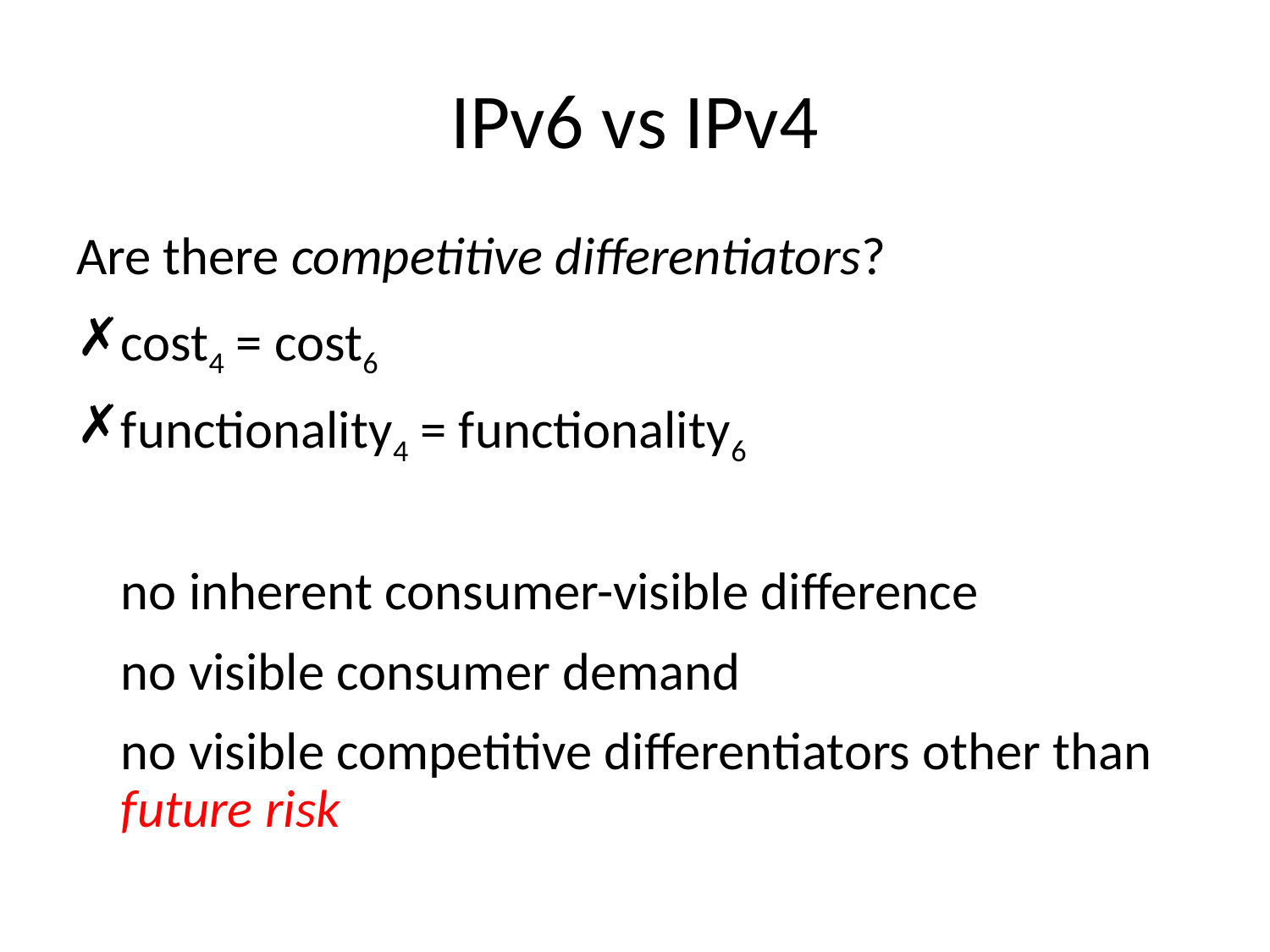

# IPv6 vs IPv4
Are there competitive differentiators?
	cost4 = cost6
	functionality4 = functionality6

	no inherent consumer-visible difference
	no visible consumer demand
	no visible competitive differentiators other than future risk